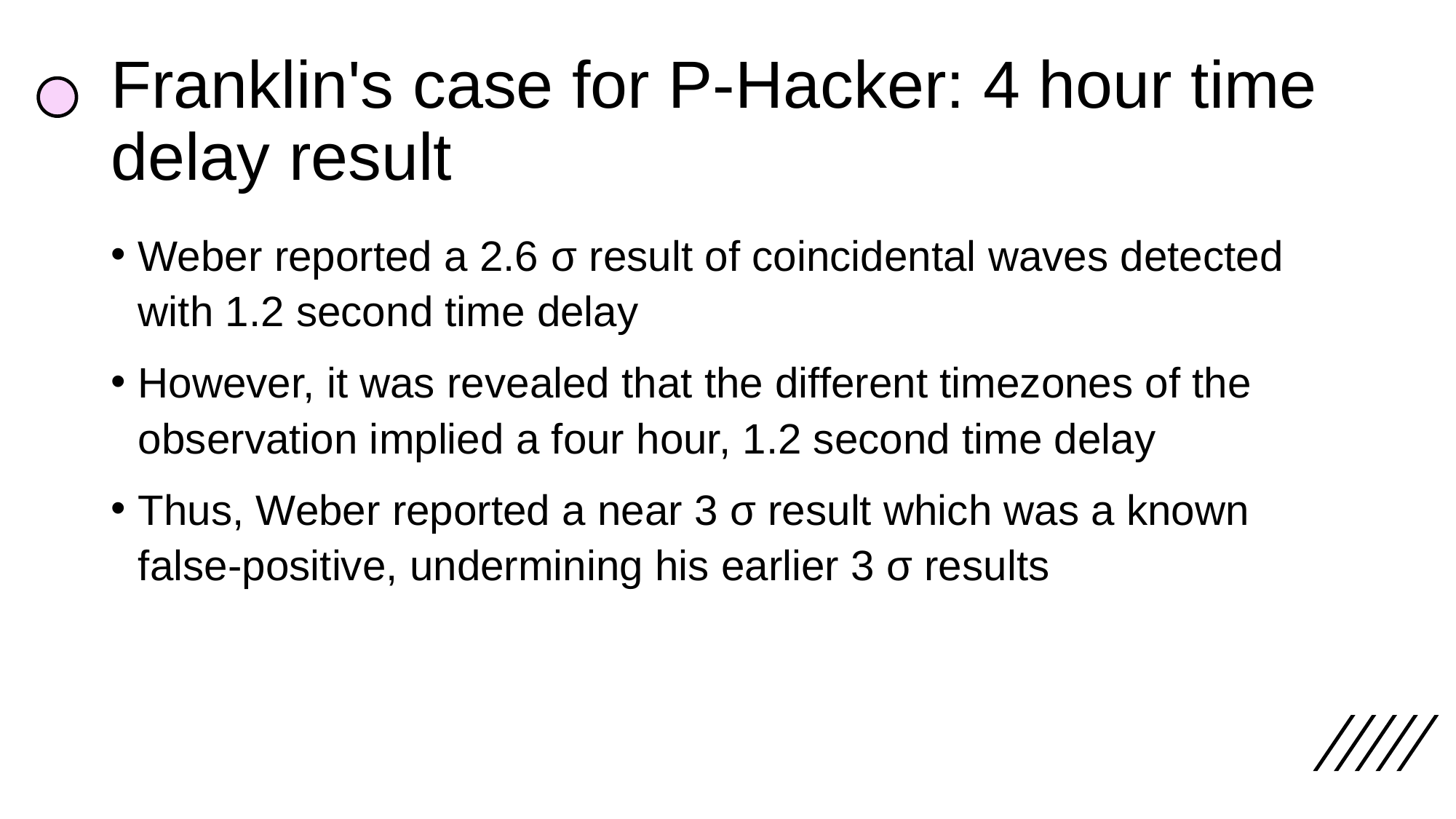

# Franklin's case for P-Hacker: 4 hour time delay result
Weber reported a 2.6 σ result of coincidental waves detected with 1.2 second time delay
However, it was revealed that the different timezones of the observation implied a four hour, 1.2 second time delay
Thus, Weber reported a near 3 σ result which was a known false-positive, undermining his earlier 3 σ results